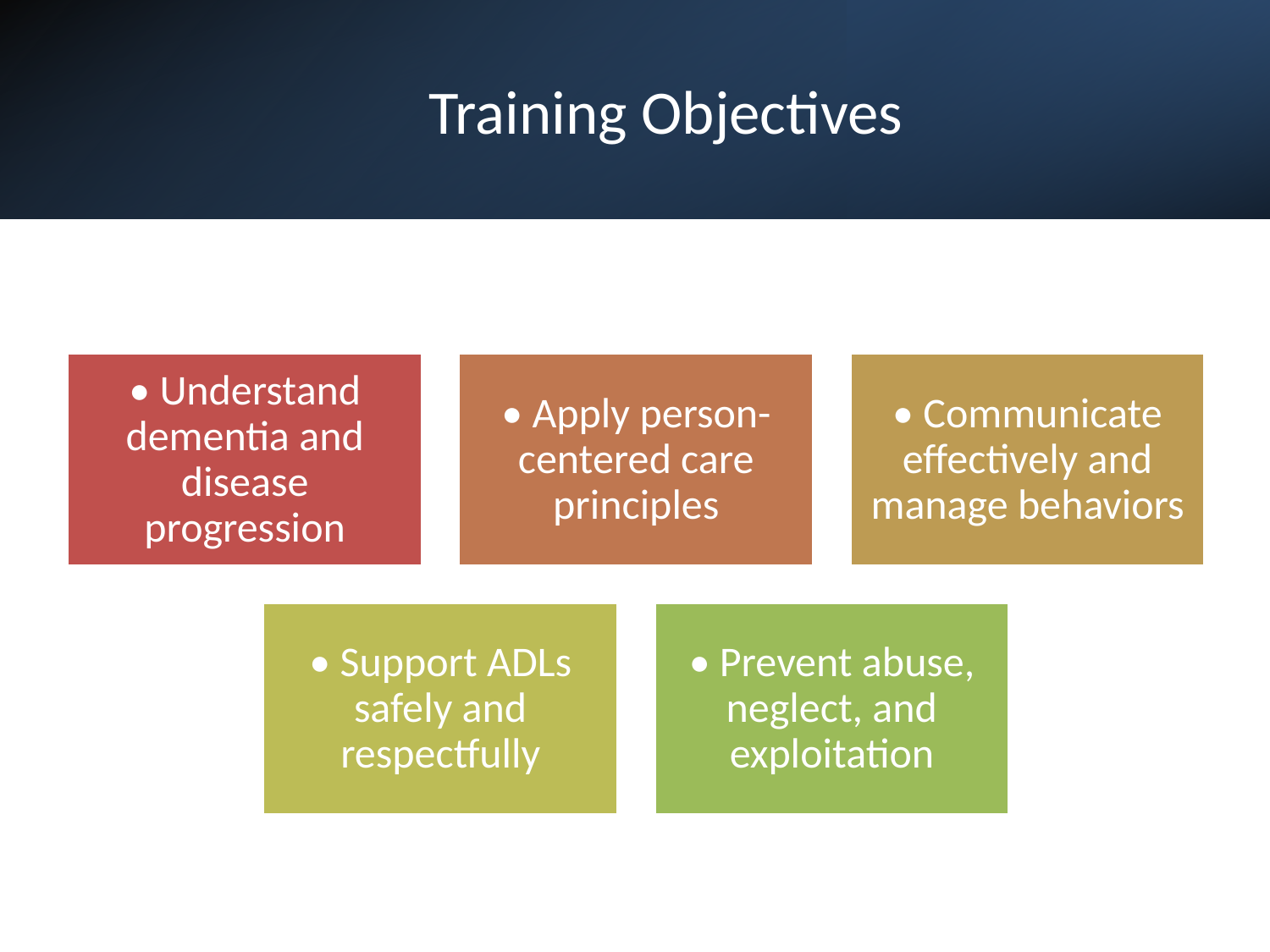

# Training Objectives
• Understand dementia and disease progression
• Apply person-centered care principles
• Communicate effectively and manage behaviors
• Support ADLs safely and respectfully
• Prevent abuse, neglect, and exploitation